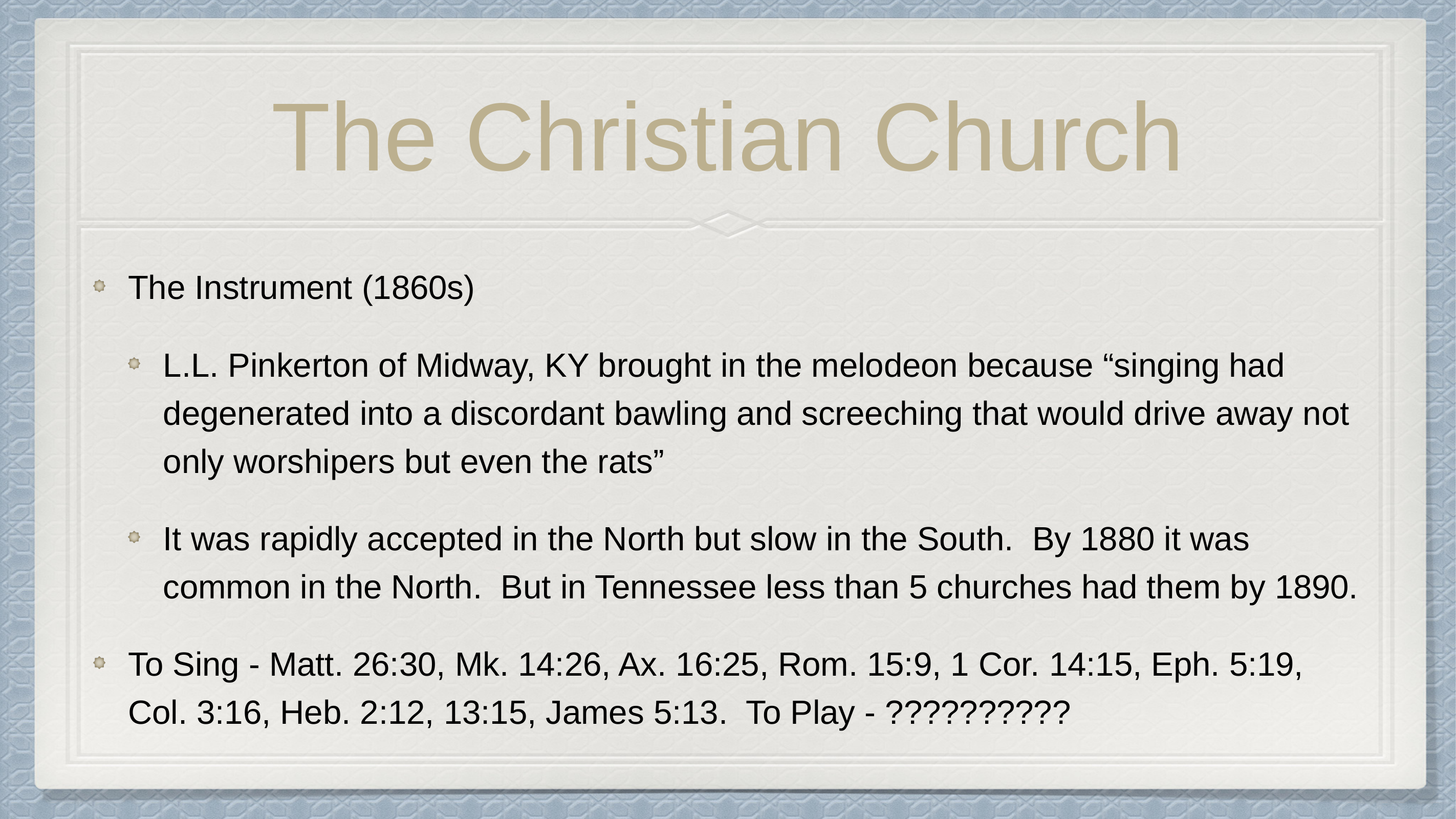

# The Christian Church
The Instrument (1860s)
L.L. Pinkerton of Midway, KY brought in the melodeon because “singing had degenerated into a discordant bawling and screeching that would drive away not only worshipers but even the rats”
It was rapidly accepted in the North but slow in the South.  By 1880 it was common in the North.  But in Tennessee less than 5 churches had them by 1890.
To Sing - Matt. 26:30, Mk. 14:26, Ax. 16:25, Rom. 15:9, 1 Cor. 14:15, Eph. 5:19, Col. 3:16, Heb. 2:12, 13:15, James 5:13.  To Play - ??????????